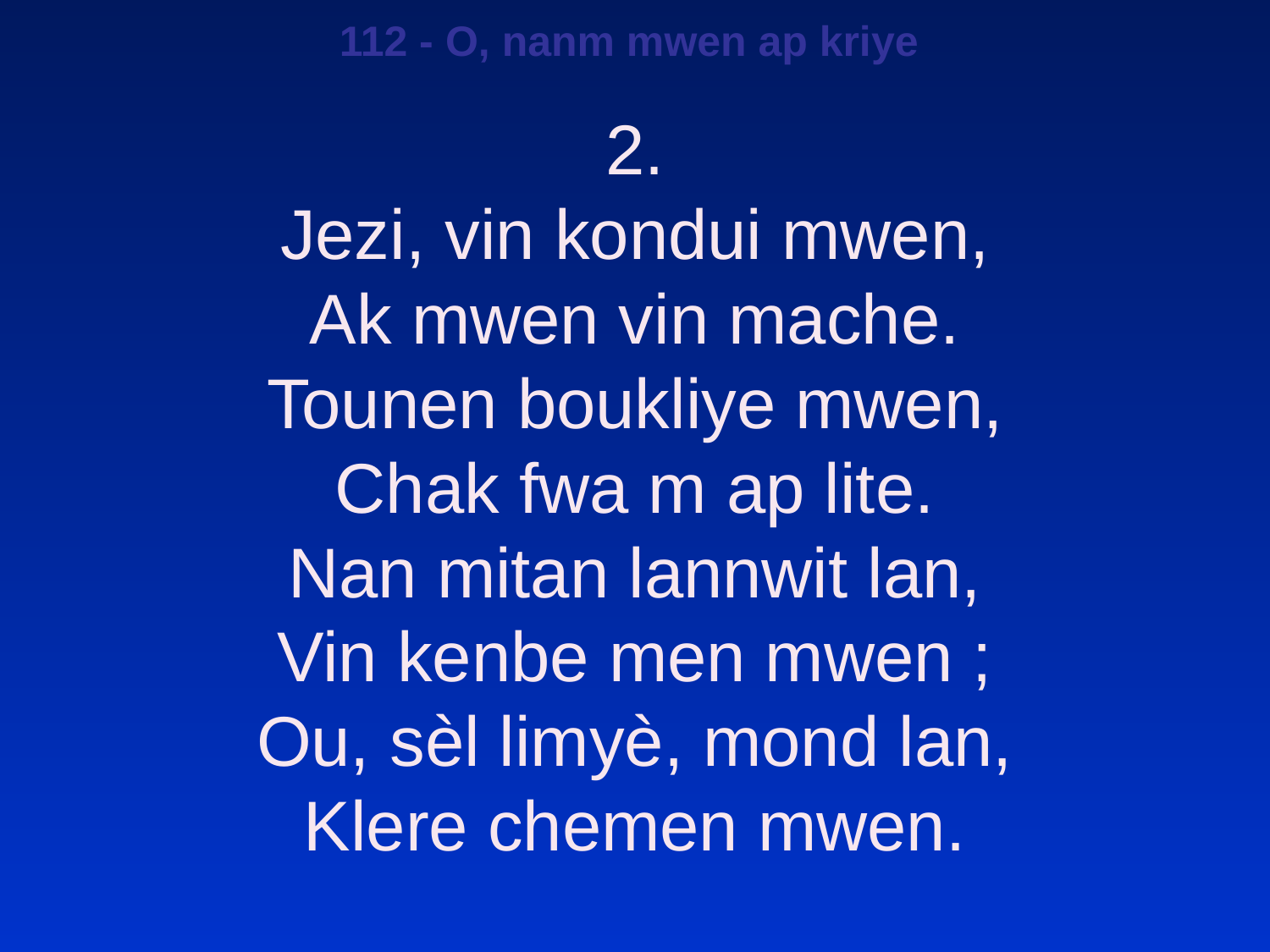

112 - O, nanm mwen ap kriye
2.
Jezi, vin kondui mwen,
Ak mwen vin mache.
Tounen boukliye mwen,
Chak fwa m ap lite.
Nan mitan lannwit lan,
Vin kenbe men mwen ;
Ou, sèl limyè, mond lan,
Klere chemen mwen.